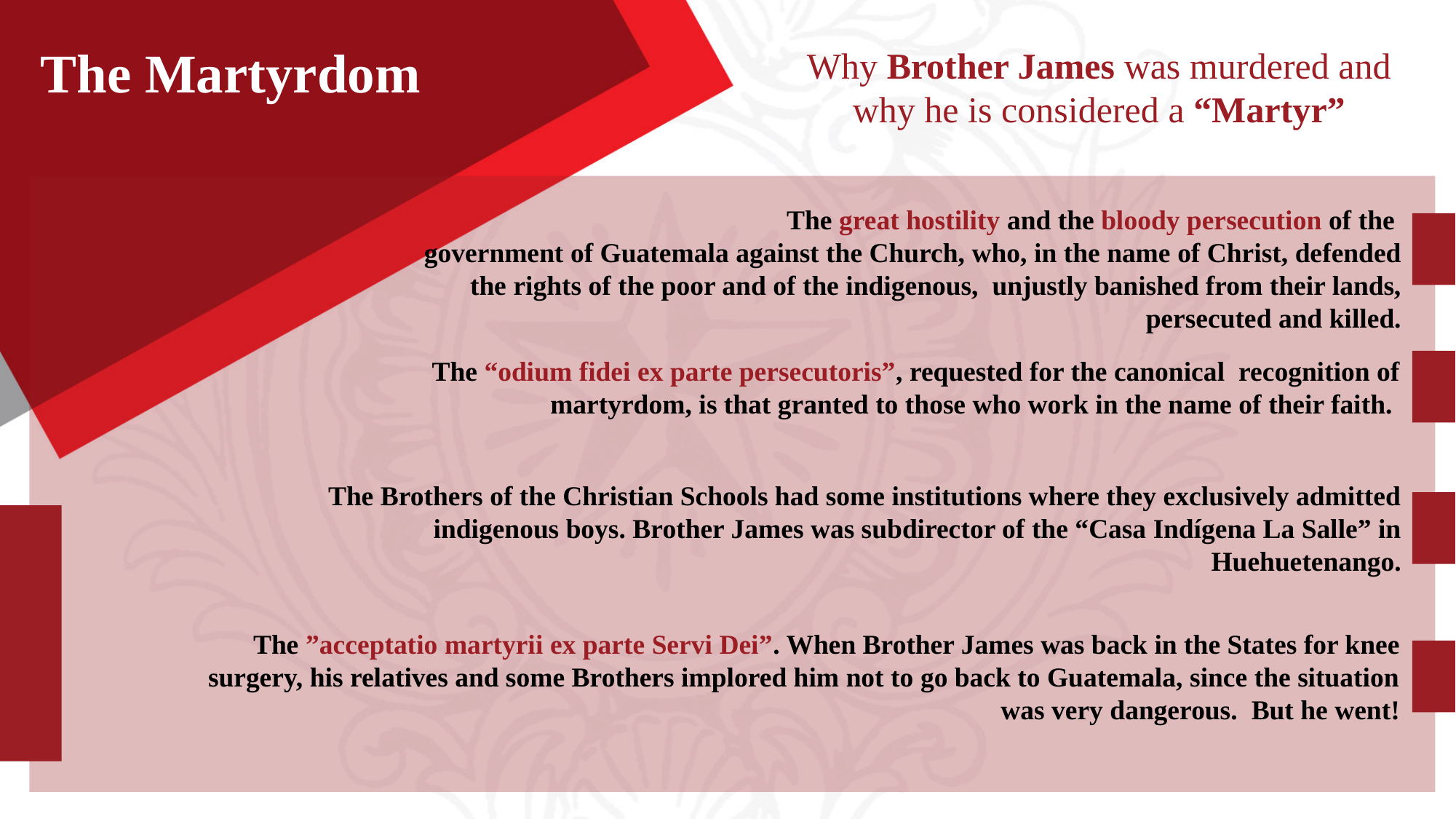

The Martyrdom
Why Brother James was murdered and why he is considered a “Martyr”

The great hostility and the bloody persecution of the
government of Guatemala against the Church, who, in the name of Christ, defended the rights of the poor and of the indigenous,  unjustly banished from their lands, persecuted and killed.

The “odium fidei ex parte persecutoris”, requested for the canonical  recognition of martyrdom, is that granted to those who work in the name of their faith.

The Brothers of the Christian Schools had some institutions where they exclusively admitted indigenous boys. Brother James was subdirector of the “Casa Indígena La Salle” in Huehuetenango.

The ”acceptatio martyrii ex parte Servi Dei”. When Brother James was back in the States for knee surgery, his relatives and some Brothers implored him not to go back to Guatemala, since the situation was very dangerous.  But he went!